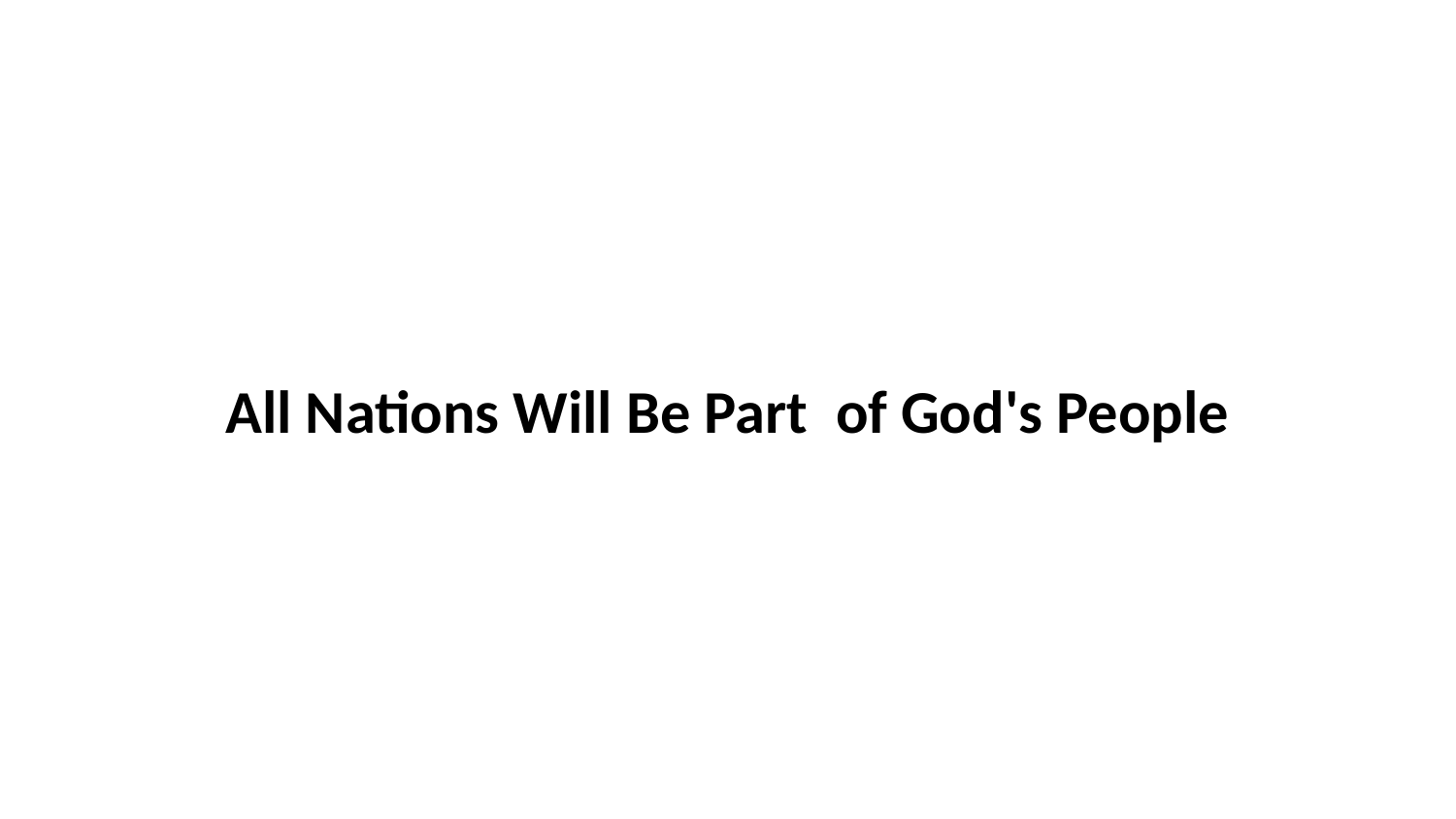

All Nations Will Be Part  of God's People